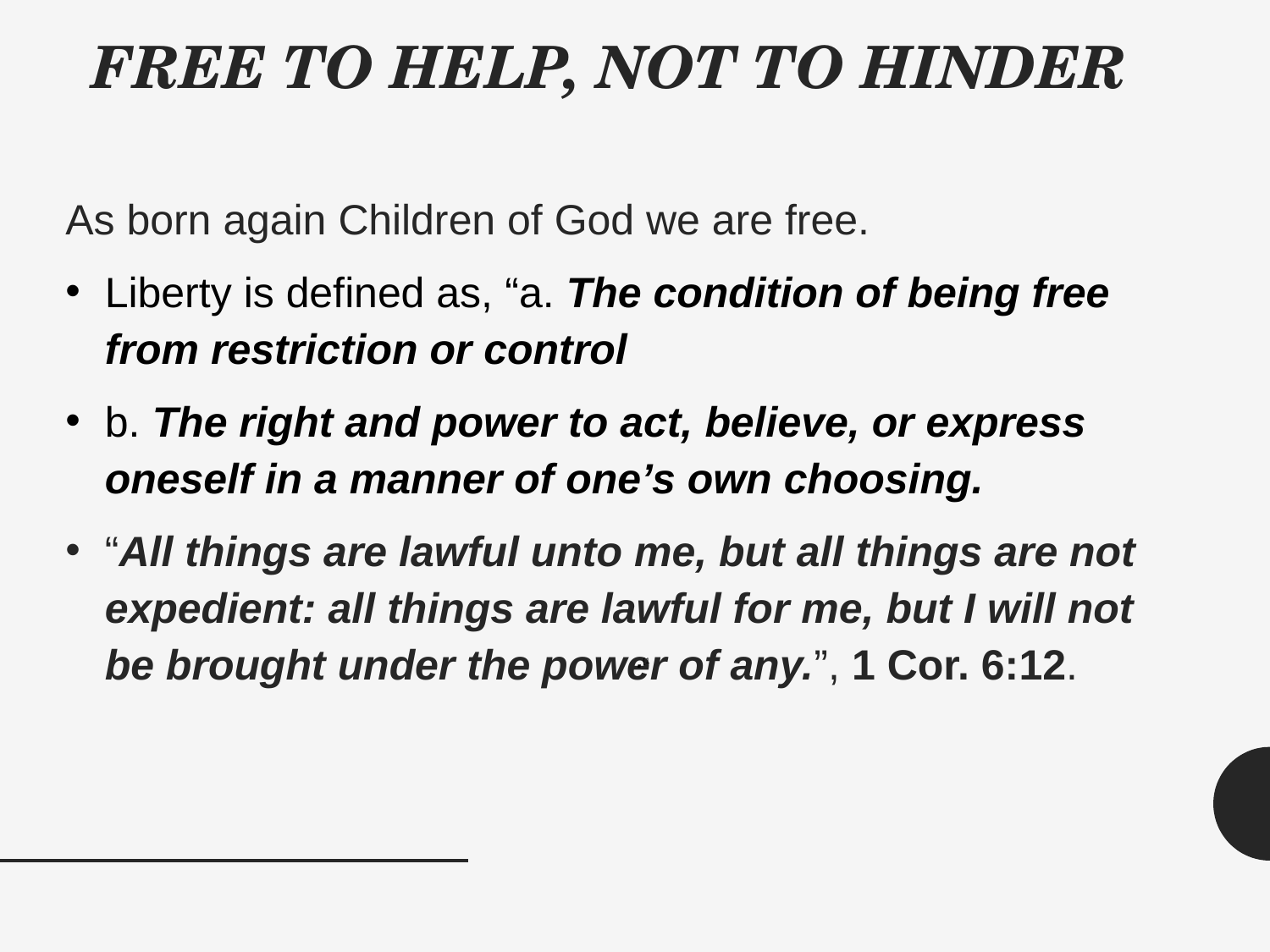

# FREE TO HELP, NOT TO HINDER
As born again Children of God we are free.
Liberty is defined as, “a. The condition of being free from restriction or control
b. The right and power to act, believe, or express oneself in a manner of one’s own choosing.
“All things are lawful unto me, but all things are not expedient: all things are lawful for me, but I will not be brought under the power of any.”, 1 Cor. 6:12.

.[1